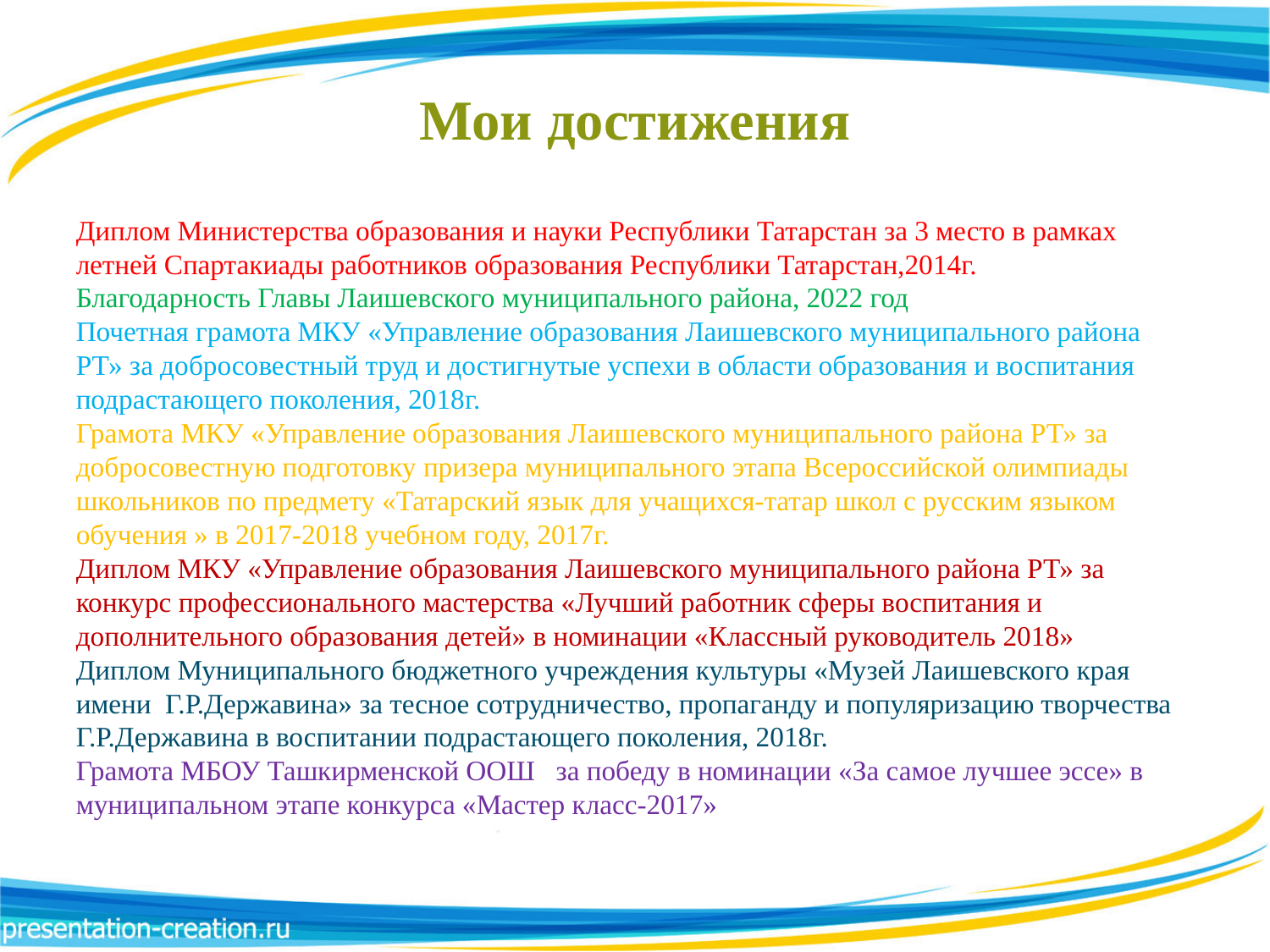

# Мои достижения
Диплом Министерства образования и науки Республики Татарстан за 3 место в рамках летней Спартакиады работников образования Республики Татарстан,2014г.
Благодарность Главы Лаишевского муниципального района, 2022 год
Почетная грамота МКУ «Управление образования Лаишевского муниципального района РТ» за добросовестный труд и достигнутые успехи в области образования и воспитания подрастающего поколения, 2018г.
Грамота МКУ «Управление образования Лаишевского муниципального района РТ» за добросовестную подготовку призера муниципального этапа Всероссийской олимпиады школьников по предмету «Татарский язык для учащихся-татар школ с русским языком обучения » в 2017-2018 учебном году, 2017г.
Диплом МКУ «Управление образования Лаишевского муниципального района РТ» за конкурс профессионального мастерства «Лучший работник сферы воспитания и дополнительного образования детей» в номинации «Классный руководитель 2018»
Диплом Муниципального бюджетного учреждения культуры «Музей Лаишевского края имени  Г.Р.Державина» за тесное сотрудничество, пропаганду и популяризацию творчества Г.Р.Державина в воспитании подрастающего поколения, 2018г.
Грамота МБОУ Ташкирменской ООШ   за победу в номинации «За самое лучшее эссе» в муниципальном этапе конкурса «Мастер класс-2017»